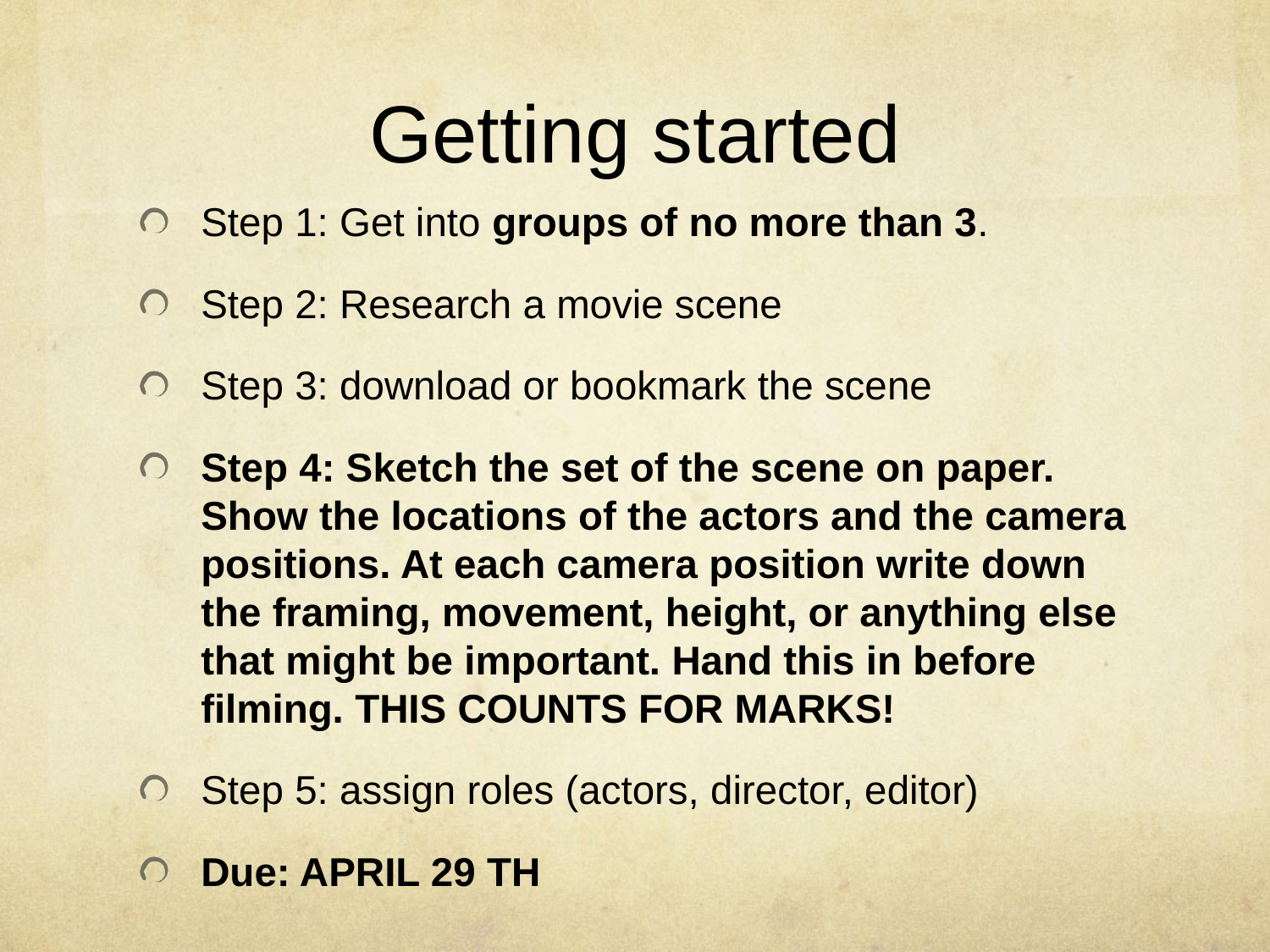

# Getting started
Step 1: Get into groups of no more than 3.
Step 2: Research a movie scene
Step 3: download or bookmark the scene
Step 4: Sketch the set of the scene on paper. Show the locations of the actors and the camera positions. At each camera position write down the framing, movement, height, or anything else that might be important. Hand this in before filming. THIS COUNTS FOR MARKS!
Step 5: assign roles (actors, director, editor)
Due: APRIL 29 TH